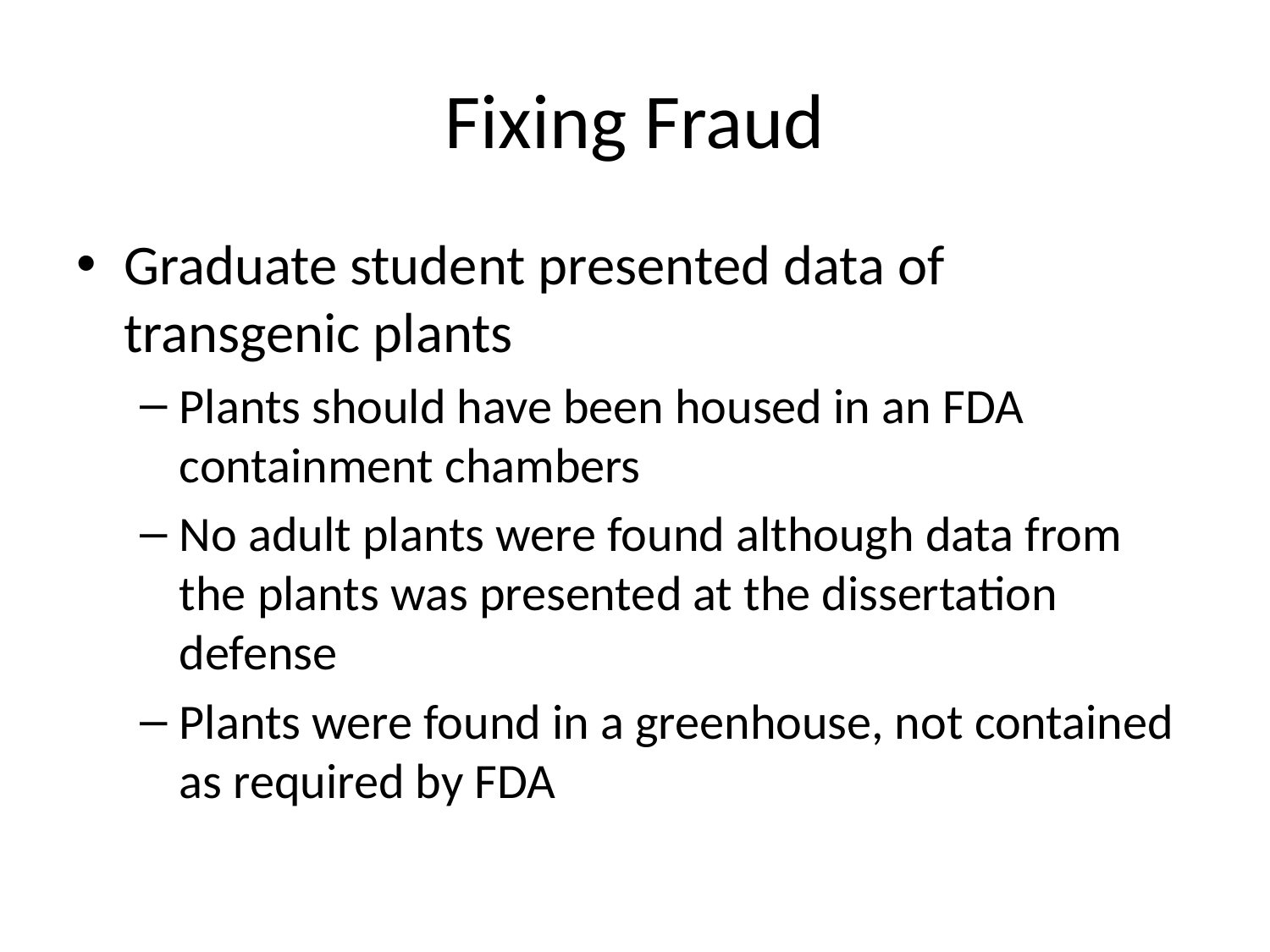

# Fixing Fraud
Graduate student presented data of transgenic plants
Plants should have been housed in an FDA containment chambers
No adult plants were found although data from the plants was presented at the dissertation defense
Plants were found in a greenhouse, not contained as required by FDA